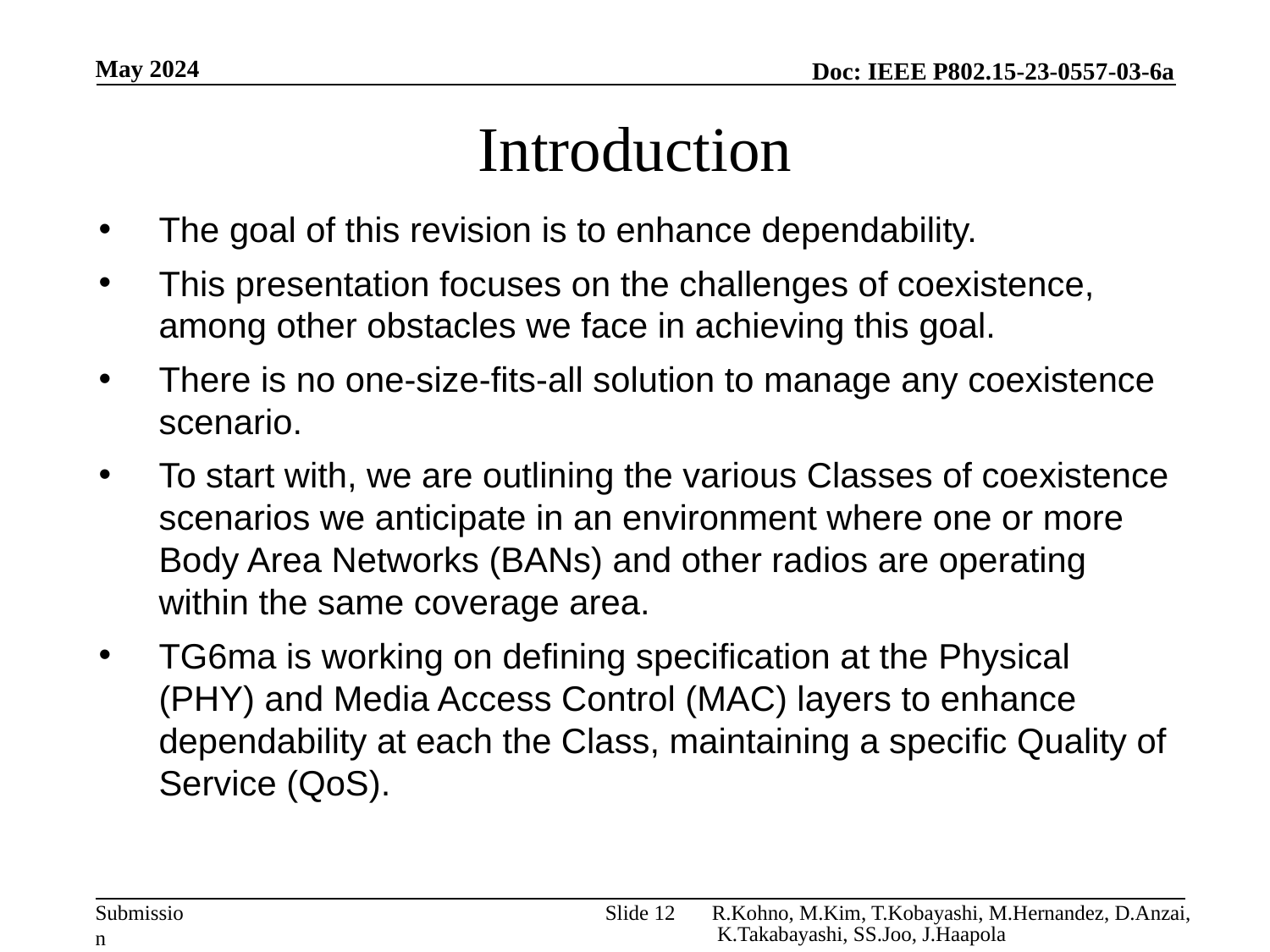

May 2024
# Introduction
The goal of this revision is to enhance dependability.
This presentation focuses on the challenges of coexistence, among other obstacles we face in achieving this goal.
There is no one-size-fits-all solution to manage any coexistence scenario.
To start with, we are outlining the various Classes of coexistence scenarios we anticipate in an environment where one or more Body Area Networks (BANs) and other radios are operating within the same coverage area.
TG6ma is working on defining specification at the Physical (PHY) and Media Access Control (MAC) layers to enhance dependability at each the Class, maintaining a specific Quality of Service (QoS).
Slide 12
R.Kohno, M.Kim, T.Kobayashi, M.Hernandez, D.Anzai, K.Takabayashi, SS.Joo, J.Haapola